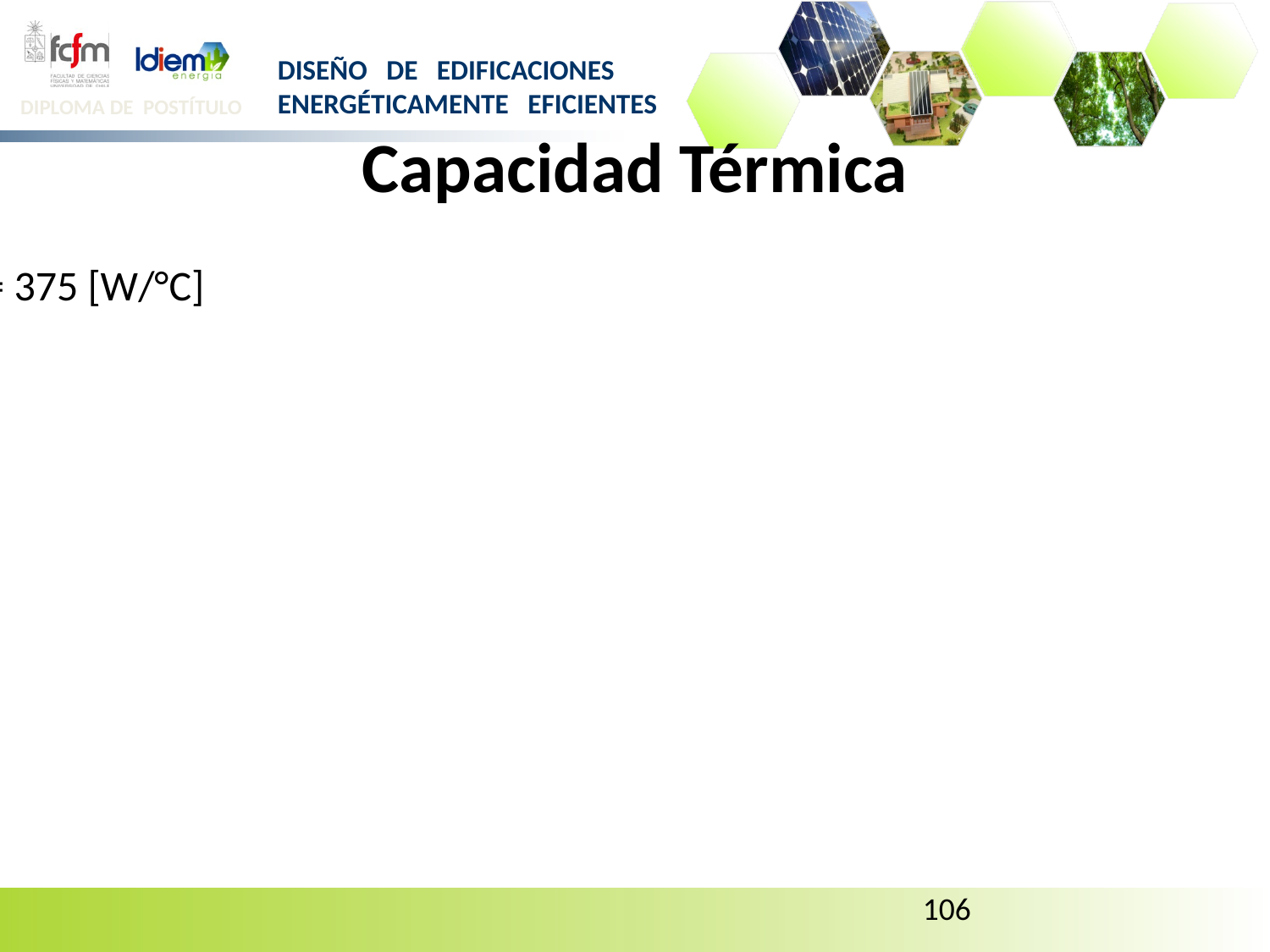

# Capacidad Térmica
Para entender como aplicar esto de manera simple, primero hay que tener en cuenta órdenes de magnitud de energía necesaria para calefaccionar vivienda y los grados día.
Esto se explicará a continuación:
El Factor de pérdida volumétrico es G (incluyendo ventilación).
Supongamos un caso de vivienda con G=1,5 [W/m³°C] y volumen de 250 [m³] (unos 100m² de superficie).
La pérdida total será de:
P=1,5x250 = 375 [W/°C]
106